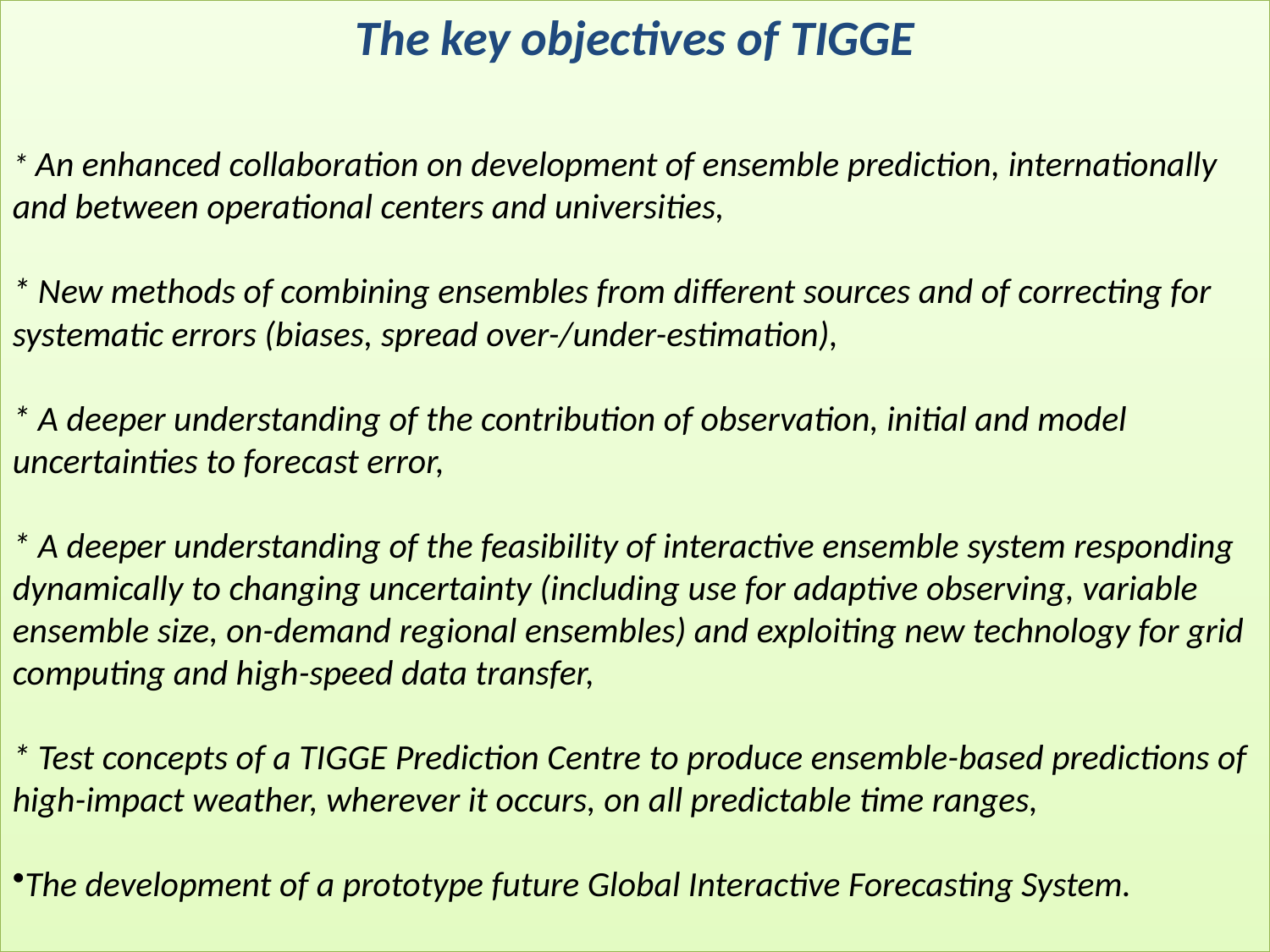

The key objectives of TIGGE

* An enhanced collaboration on development of ensemble prediction, internationally and between operational centers and universities,

* New methods of combining ensembles from different sources and of correcting for systematic errors (biases, spread over-/under-estimation),

* A deeper understanding of the contribution of observation, initial and model uncertainties to forecast error,

* A deeper understanding of the feasibility of interactive ensemble system responding dynamically to changing uncertainty (including use for adaptive observing, variable ensemble size, on-demand regional ensembles) and exploiting new technology for grid computing and high-speed data transfer,

* Test concepts of a TIGGE Prediction Centre to produce ensemble-based predictions of high-impact weather, wherever it occurs, on all predictable time ranges,

The development of a prototype future Global Interactive Forecasting System.